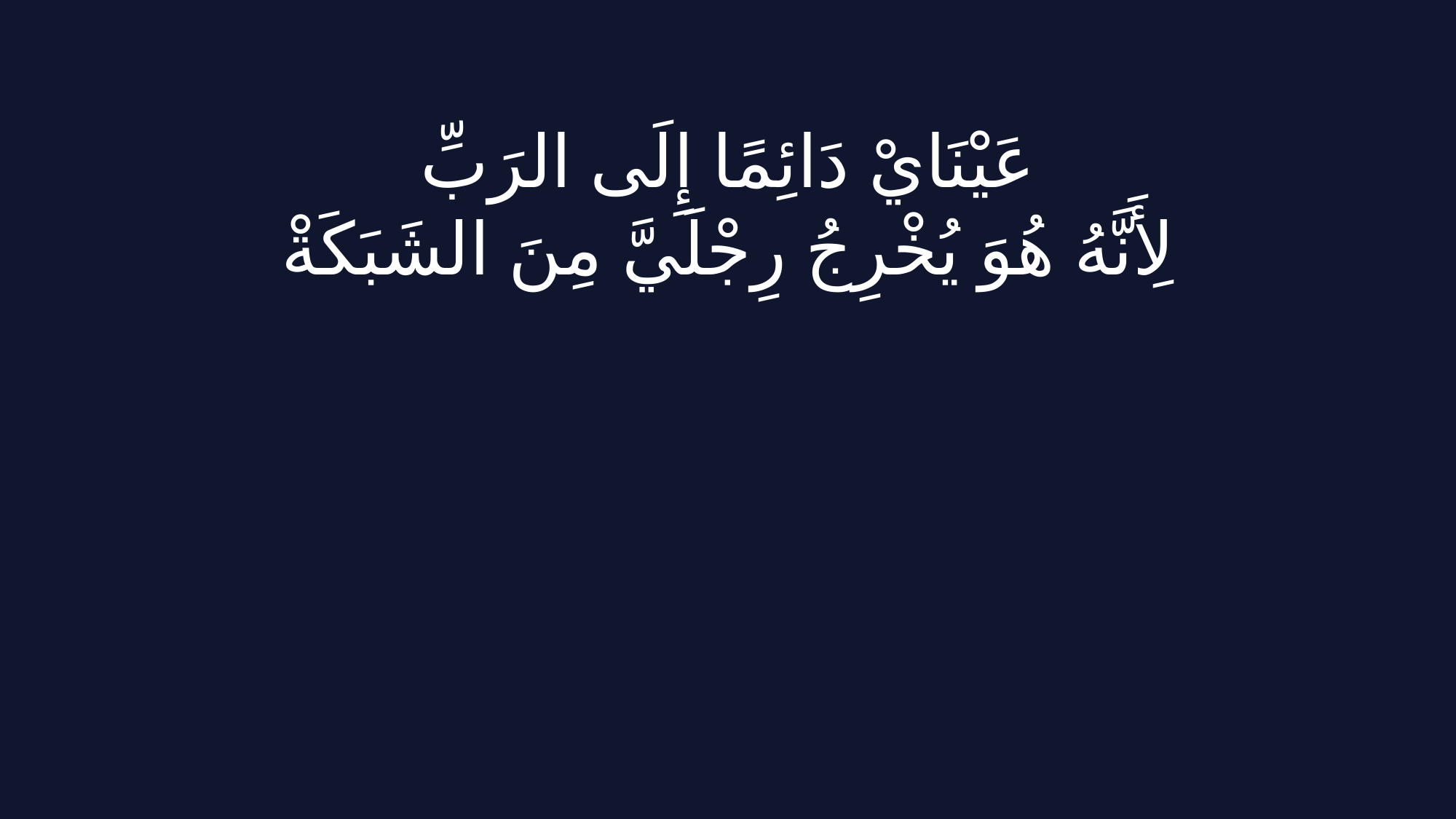

عَيْنَايْ دَائِمًا إِلَى الرَبِّ
لِأَنَّهُ هُوَ يُخْرِجُ رِجْلَيَّ مِنَ الشَبَكَةْ